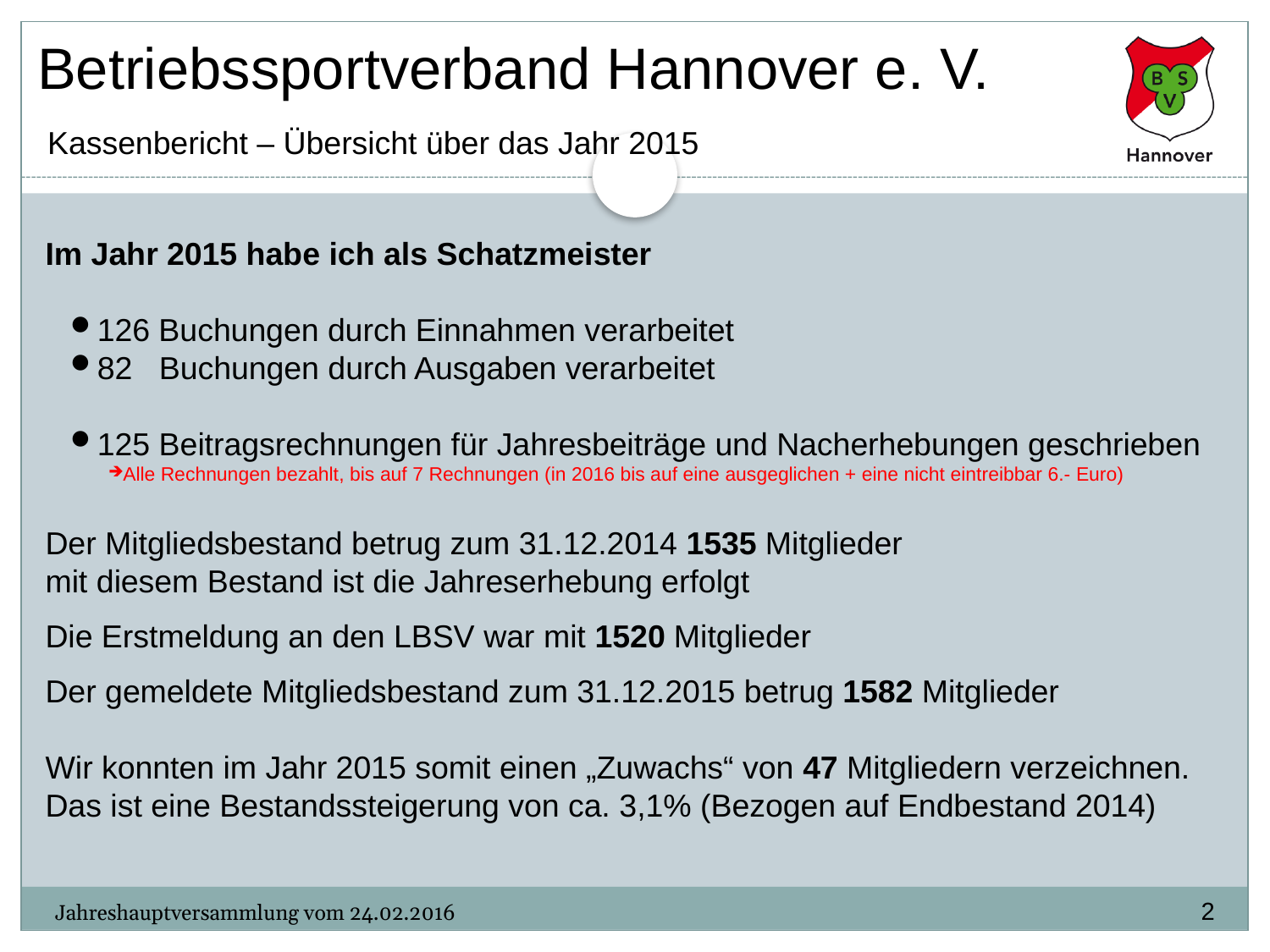

# Betriebssportverband Hannover e. V.
Kassenbericht – Übersicht über das Jahr 2015
Im Jahr 2015 habe ich als Schatzmeister

126	 Buchungen durch Einnahmen verarbeitet
82   Buchungen durch Ausgaben verarbeitet
125 Beitragsrechnungen für Jahresbeiträge und Nacherhebungen geschrieben
Alle Rechnungen bezahlt, bis auf 7 Rechnungen (in 2016 bis auf eine ausgeglichen + eine nicht eintreibbar 6.- Euro)

Der Mitgliedsbestand betrug zum 31.12.2014 1535 Mitglieder
mit diesem Bestand ist die Jahreserhebung erfolgt
Die Erstmeldung an den LBSV war mit 1520 Mitglieder
Der gemeldete Mitgliedsbestand zum 31.12.2015 betrug 1582 Mitglieder
Wir konnten im Jahr 2015 somit einen „Zuwachs“ von 47 Mitgliedern verzeichnen.
Das ist eine Bestandssteigerung von ca. 3,1% (Bezogen auf Endbestand 2014)

2
Jahreshauptversammlung vom 24.02.2016